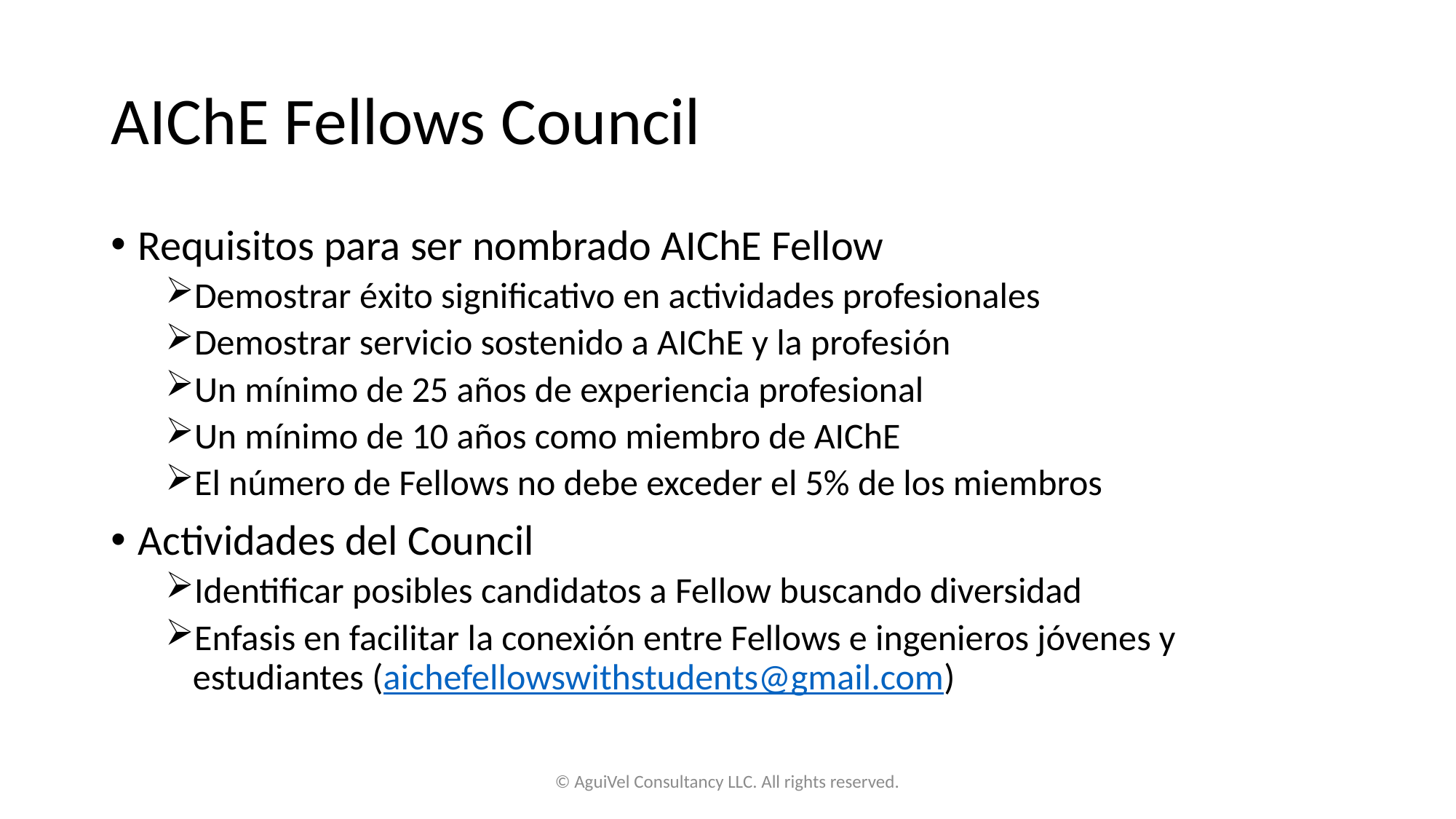

# AIChE Fellows Council
Requisitos para ser nombrado AIChE Fellow
Demostrar éxito significativo en actividades profesionales
Demostrar servicio sostenido a AIChE y la profesión
Un mínimo de 25 años de experiencia profesional
Un mínimo de 10 años como miembro de AIChE
El número de Fellows no debe exceder el 5% de los miembros
Actividades del Council
Identificar posibles candidatos a Fellow buscando diversidad
Enfasis en facilitar la conexión entre Fellows e ingenieros jóvenes y estudiantes (aichefellowswithstudents@gmail.com)
© AguiVel Consultancy LLC. All rights reserved.